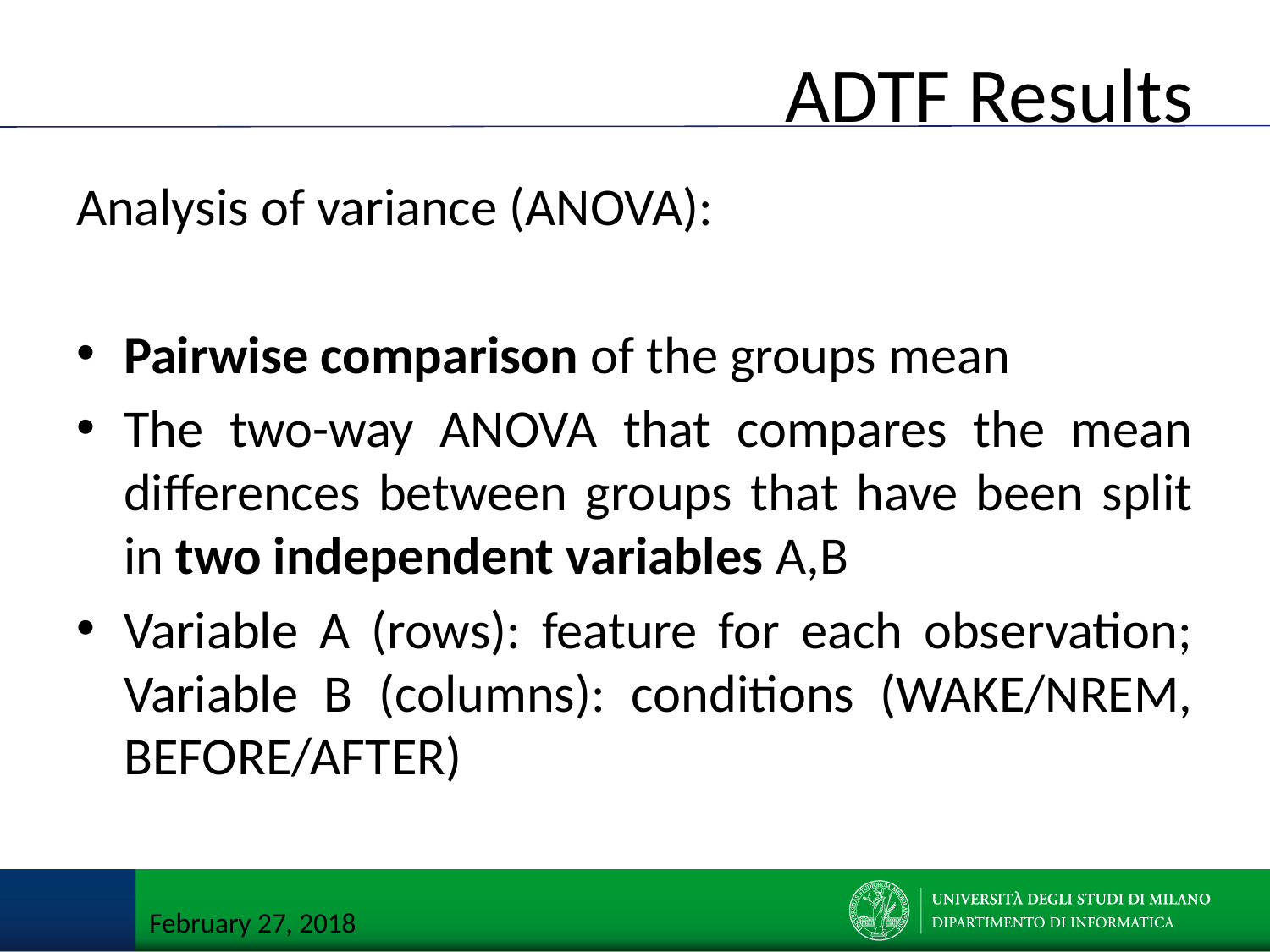

# ADTF Results
Analysis of variance (ANOVA):

Pairwise comparison of the groups mean
The two-way ANOVA that compares the mean differences between groups that have been split in two independent variables A,B
Variable A (rows): feature for each observation; Variable B (columns): conditions (WAKE/NREM, BEFORE/AFTER)

February 27, 2018